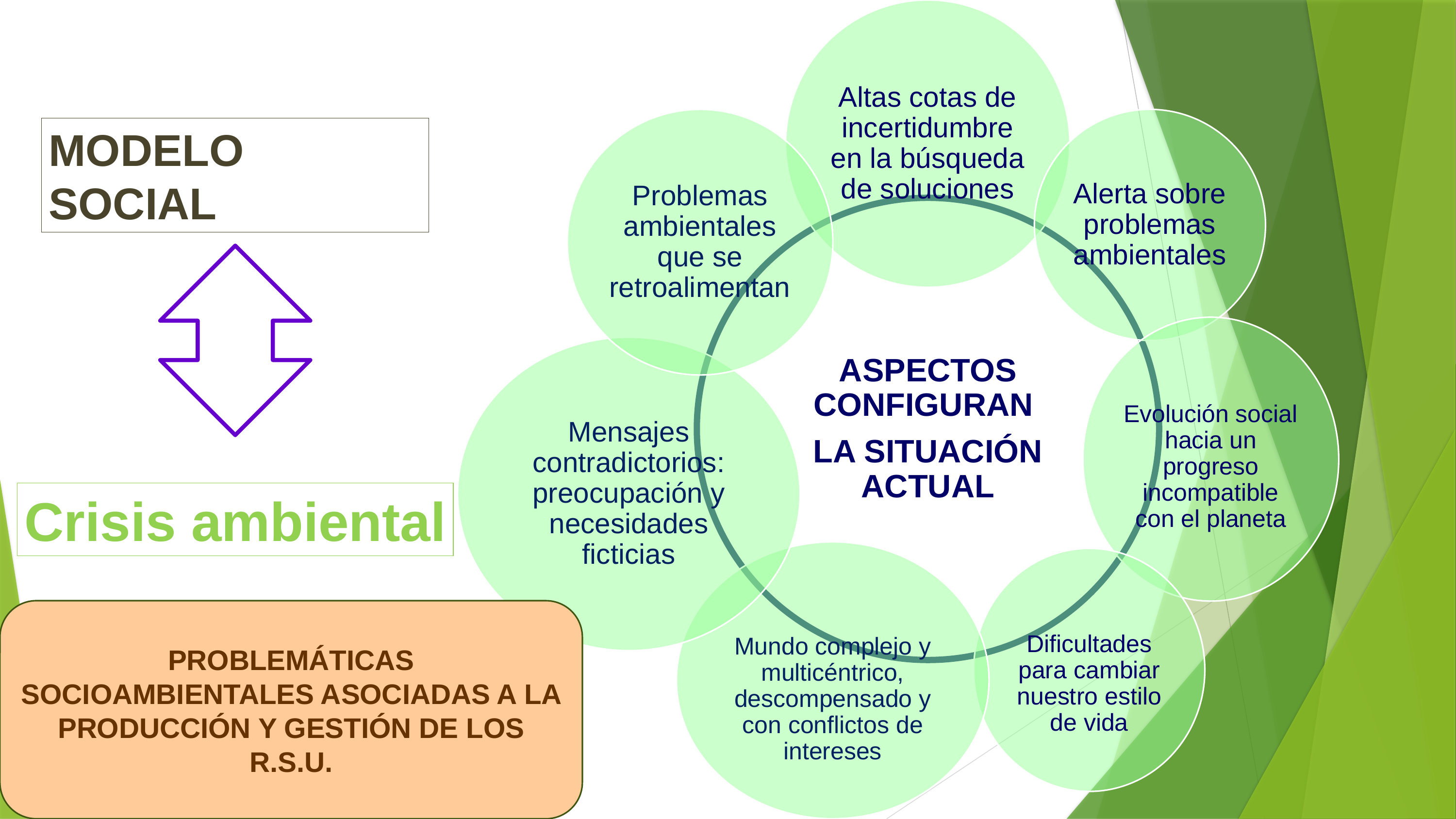

ASPECTOS CONFIGURAN
LA SITUACIÓN ACTUAL
Altas cotas de incertidumbre en la búsqueda de soluciones
Alerta sobre problemas ambientales

Evolución social hacia un progreso incompatible con el planeta

Dificultades para cambiar nuestro estilo de vida

Mundo complejo y multicéntrico, descompensado y con conflictos de intereses
Mensajes contradictorios: preocupación y necesidades ficticias
Problemas ambientales que se retroalimentan
MODELO SOCIAL

Crisis ambiental
PROBLEMÁTICAS SOCIOAMBIENTALES ASOCIADAS A LA PRODUCCIÓN Y GESTIÓN DE LOS R.S.U.